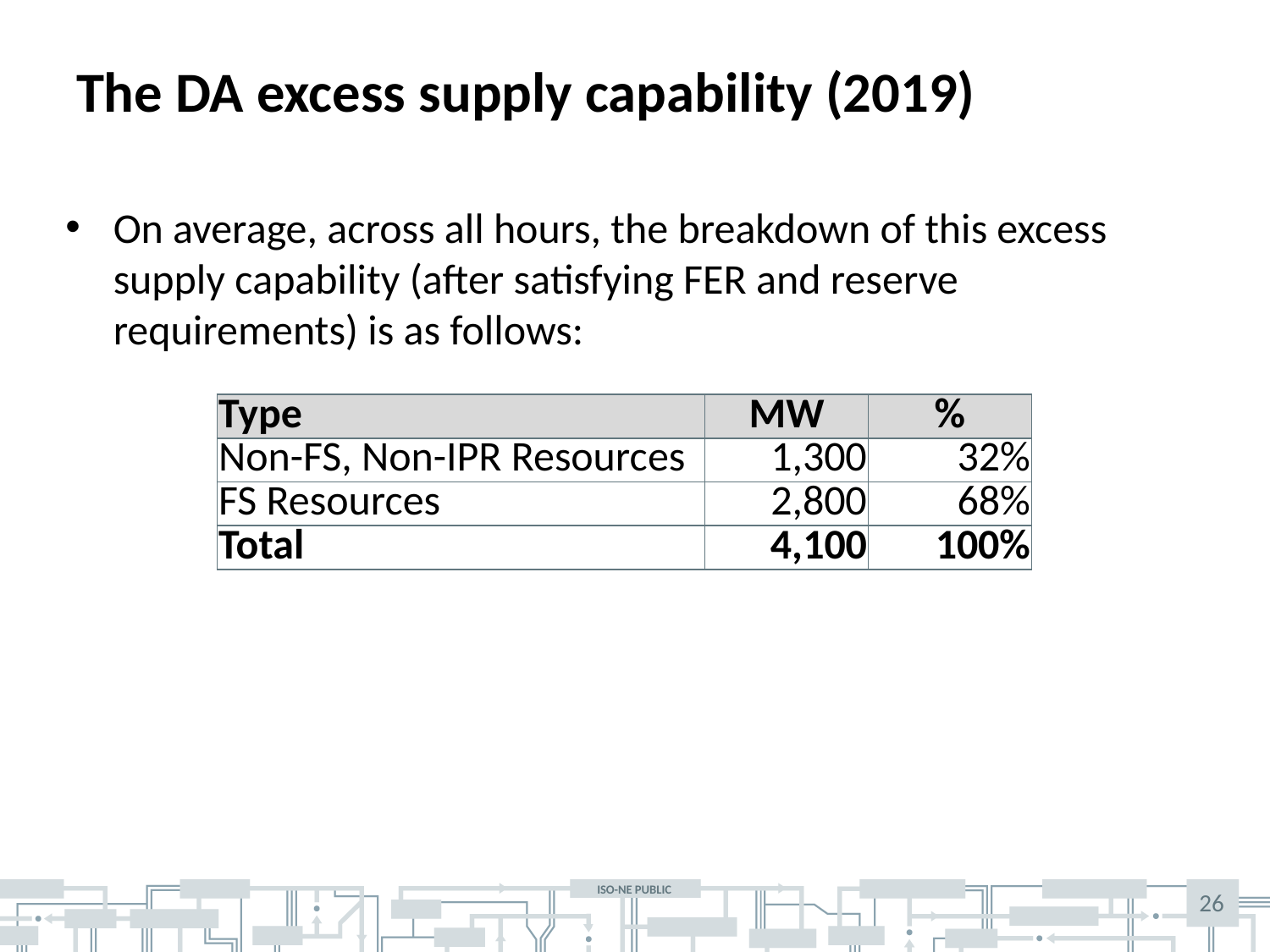

# The DA excess supply capability (2019)
On average, across all hours, the breakdown of this excess supply capability (after satisfying FER and reserve requirements) is as follows:
| Type | MW | % |
| --- | --- | --- |
| Non-FS, Non-IPR Resources | 1,300 | 32% |
| FS Resources | 2,800 | 68% |
| Total | 4,100 | 100% |
26